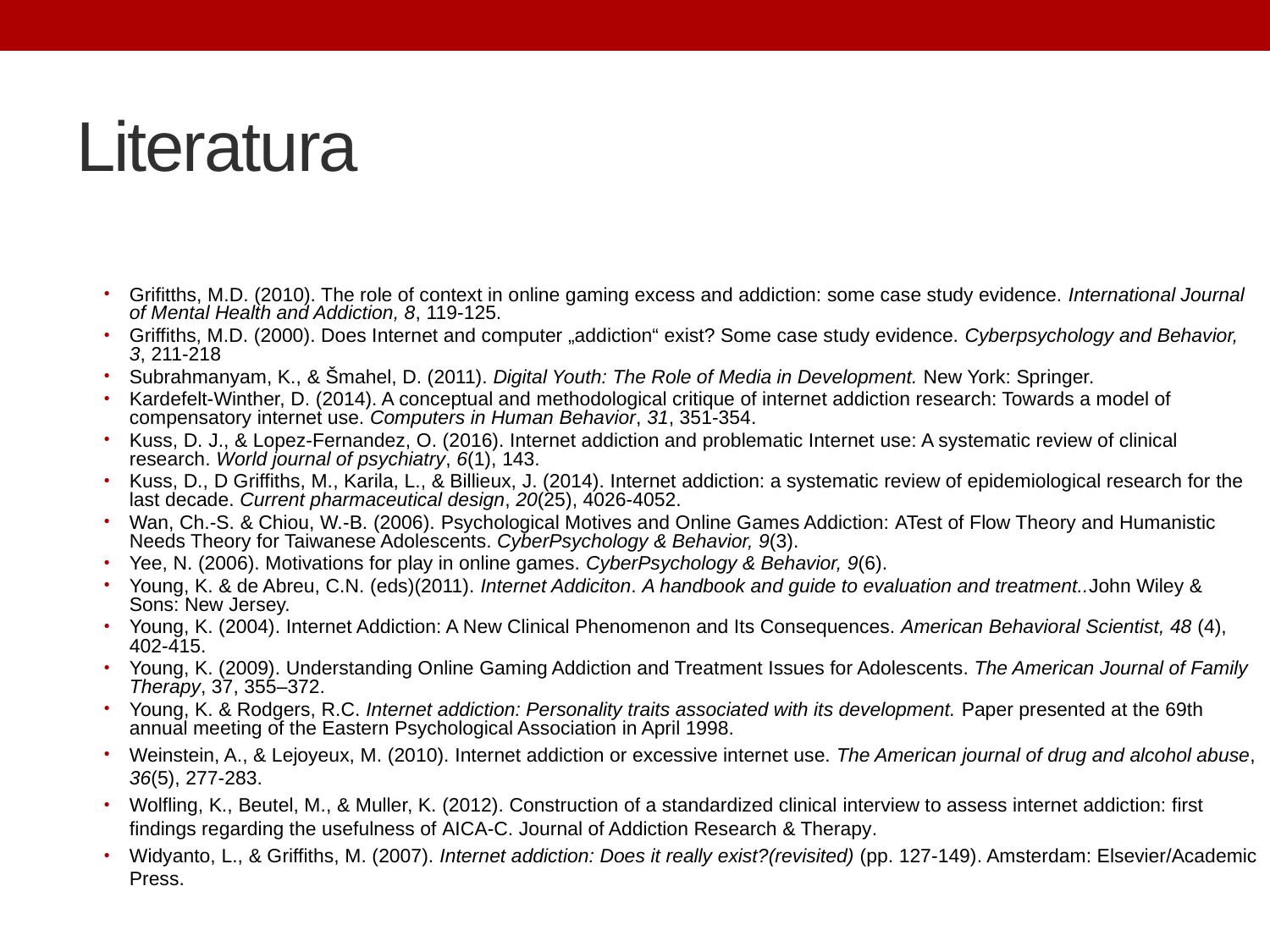

# Literatura
Grifitths, M.D. (2010). The role of context in online gaming excess and addiction: some case study evidence. International Journal of Mental Health and Addiction, 8, 119-125.
Griffiths, M.D. (2000). Does Internet and computer „addiction“ exist? Some case study evidence. Cyberpsychology and Behavior, 3, 211-218
Subrahmanyam, K., & Šmahel, D. (2011). Digital Youth: The Role of Media in Development. New York: Springer.
Kardefelt-Winther, D. (2014). A conceptual and methodological critique of internet addiction research: Towards a model of compensatory internet use. Computers in Human Behavior, 31, 351-354.
Kuss, D. J., & Lopez-Fernandez, O. (2016). Internet addiction and problematic Internet use: A systematic review of clinical research. World journal of psychiatry, 6(1), 143.
Kuss, D., D Griffiths, M., Karila, L., & Billieux, J. (2014). Internet addiction: a systematic review of epidemiological research for the last decade. Current pharmaceutical design, 20(25), 4026-4052.
Wan, Ch.-S. & Chiou, W.-B. (2006). Psychological Motives and Online Games Addiction: ATest of Flow Theory and Humanistic Needs Theory for Taiwanese Adolescents. CyberPsychology & Behavior, 9(3).
Yee, N. (2006). Motivations for play in online games. CyberPsychology & Behavior, 9(6).
Young, K. & de Abreu, C.N. (eds)(2011). Internet Addiciton. A handbook and guide to evaluation and treatment..John Wiley & Sons: New Jersey.
Young, K. (2004). Internet Addiction: A New Clinical Phenomenon and Its Consequences. American Behavioral Scientist, 48 (4), 402-415.
Young, K. (2009). Understanding Online Gaming Addiction and Treatment Issues for Adolescents. The American Journal of Family Therapy, 37, 355–372.
Young, K. & Rodgers, R.C. Internet addiction: Personality traits associated with its development. Paper presented at the 69th annual meeting of the Eastern Psychological Association in April 1998.
Weinstein, A., & Lejoyeux, M. (2010). Internet addiction or excessive internet use. The American journal of drug and alcohol abuse, 36(5), 277-283.
Wolfling, K., Beutel, M., & Muller, K. (2012). Construction of a standardized clinical interview to assess internet addiction: first findings regarding the usefulness of AICA-C. Journal of Addiction Research & Therapy.
Widyanto, L., & Griffiths, M. (2007). Internet addiction: Does it really exist?(revisited) (pp. 127-149). Amsterdam: Elsevier/Academic Press.